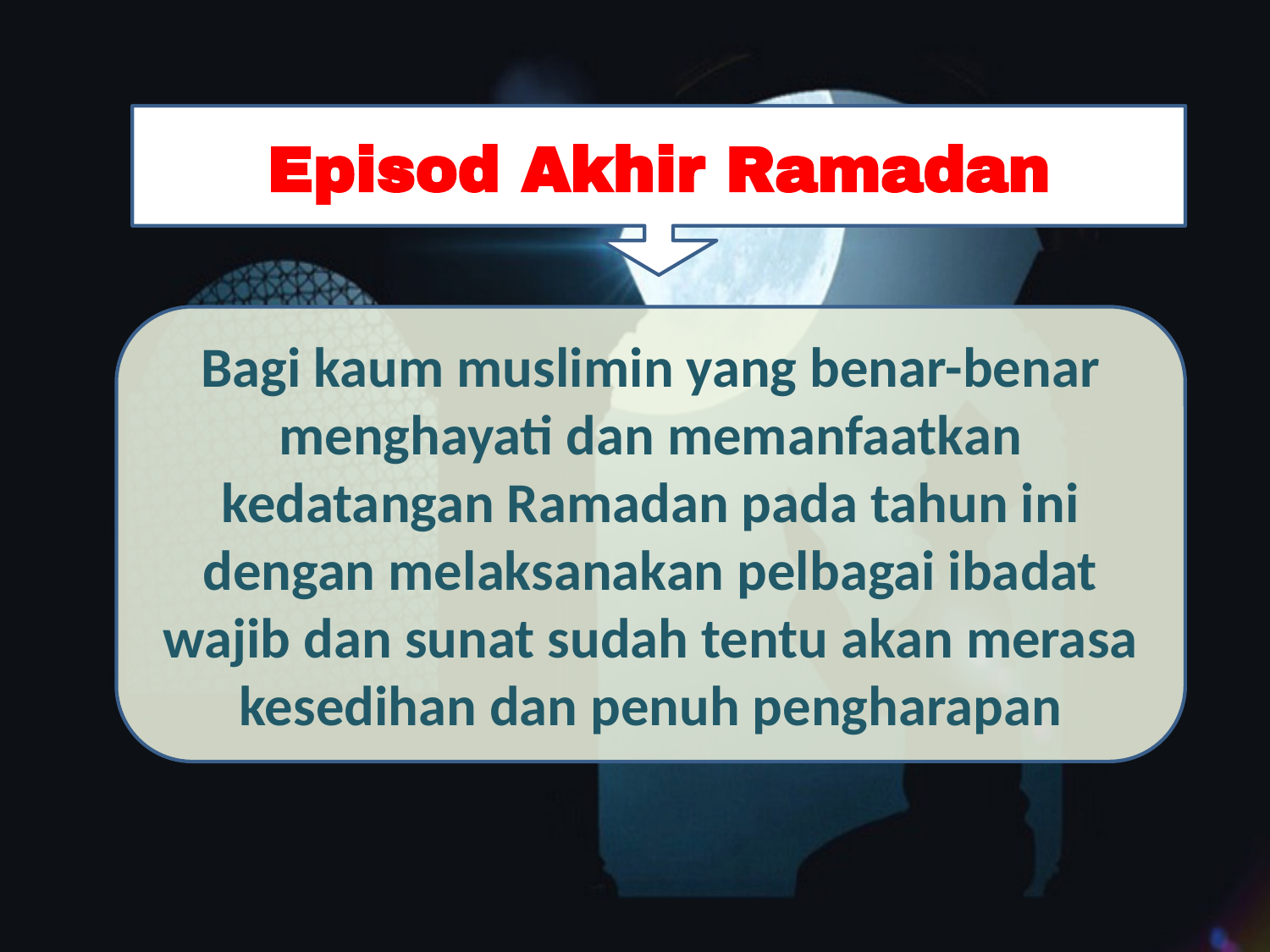

Episod Akhir Ramadan
Bagi kaum muslimin yang benar-benar menghayati dan memanfaatkan kedatangan Ramadan pada tahun ini dengan melaksanakan pelbagai ibadat wajib dan sunat sudah tentu akan merasa kesedihan dan penuh pengharapan